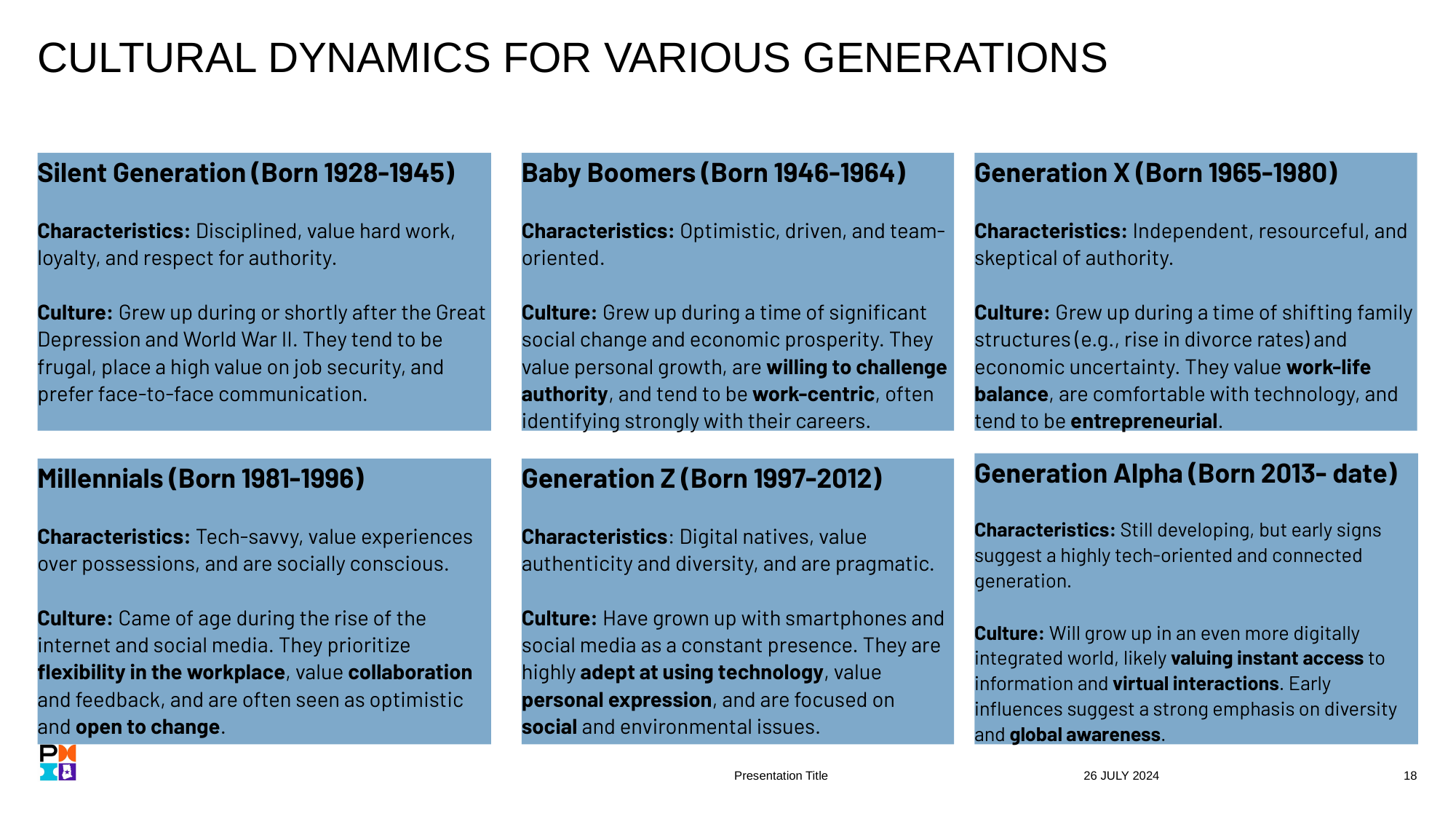

# CULTURAL DYNAMICS FOR VARIOUS GENERATIONS
Silent Generation (Born 1928-1945)
Characteristics: Disciplined, value hard work, loyalty, and respect for authority.
Culture: Grew up during or shortly after the Great Depression and World War II. They tend to be frugal, place a high value on job security, and prefer face-to-face communication.

Generation X (Born 1965-1980)
Characteristics: Independent, resourceful, and skeptical of authority.
Culture: Grew up during a time of shifting family structures (e.g., rise in divorce rates) and economic uncertainty. They value work-life balance, are comfortable with technology, and tend to be entrepreneurial.
Baby Boomers (Born 1946-1964)
Characteristics: Optimistic, driven, and team-oriented.
Culture: Grew up during a time of significant social change and economic prosperity. They value personal growth, are willing to challenge authority, and tend to be work-centric, often identifying strongly with their careers.
Generation Alpha (Born 2013- date)
Characteristics: Still developing, but early signs suggest a highly tech-oriented and connected generation.
Culture: Will grow up in an even more digitally integrated world, likely valuing instant access to information and virtual interactions. Early influences suggest a strong emphasis on diversity and global awareness.
Generation Z (Born 1997-2012)
Characteristics: Digital natives, value authenticity and diversity, and are pragmatic.
Culture: Have grown up with smartphones and social media as a constant presence. They are highly adept at using technology, value personal expression, and are focused on social and environmental issues.
Millennials (Born 1981-1996)
Characteristics: Tech-savvy, value experiences over possessions, and are socially conscious.
Culture: Came of age during the rise of the internet and social media. They prioritize flexibility in the workplace, value collaboration and feedback, and are often seen as optimistic and open to change.
Presentation Title
26 July 2024
18